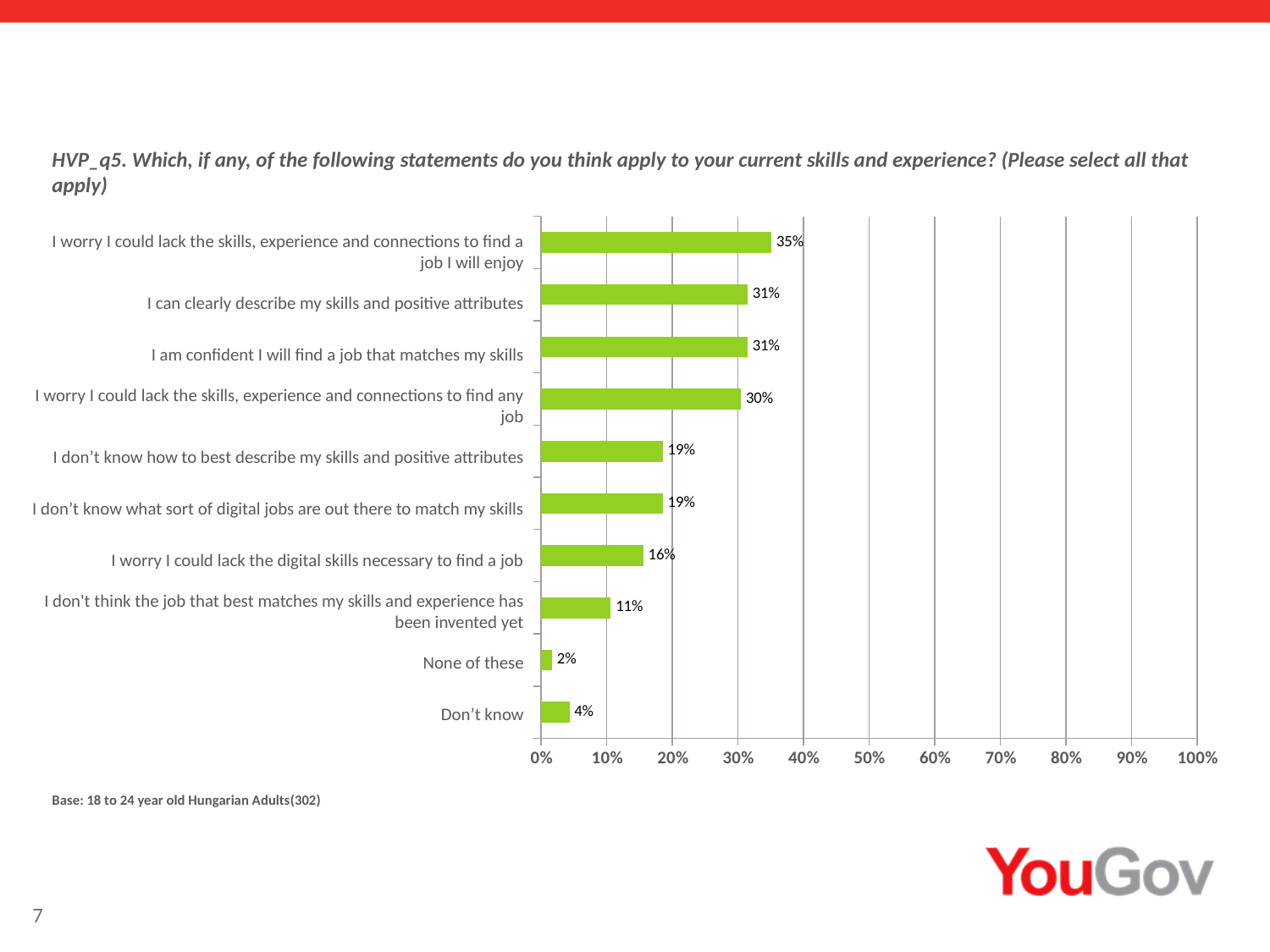

HVP_q5. Which, if any, of the following statements do you think apply to your current skills and experience? (Please select all that apply)

### Chart

| Category | Base |
|---|---|
| Don’t know | 0.043 |
| None of these | 0.0166 |
| I don't think the job that best matches my skills and experience has been invented yet | 0.106 |
| I worry I could lack the digital skills necessary to find a job | 0.1556 |
| I don’t know what sort of digital jobs are out there to match my skills | 0.1854 |
| I don’t know how to best describe my skills and positive attributes | 0.1854 |
| I worry I could lack the skills, experience and connections to find any job | 0.3046 |
| I am confident I will find a job that matches my skills | 0.3146 |
| I can clearly describe my skills and positive attributes | 0.3146 |
| I worry I could lack the skills, experience and connections to find a job I will enjoy | 0.351 |
I worry I could lack the skills, experience and connections to find a job I will enjoy
I can clearly describe my skills and positive attributes
I am confident I will find a job that matches my skills
I worry I could lack the skills, experience and connections to find any job
I don’t know how to best describe my skills and positive attributes
I don’t know what sort of digital jobs are out there to match my skills
I worry I could lack the digital skills necessary to find a job
I don't think the job that best matches my skills and experience has been invented yet
None of these
Don’t know
Base: 18 to 24 year old Hungarian Adults(302)